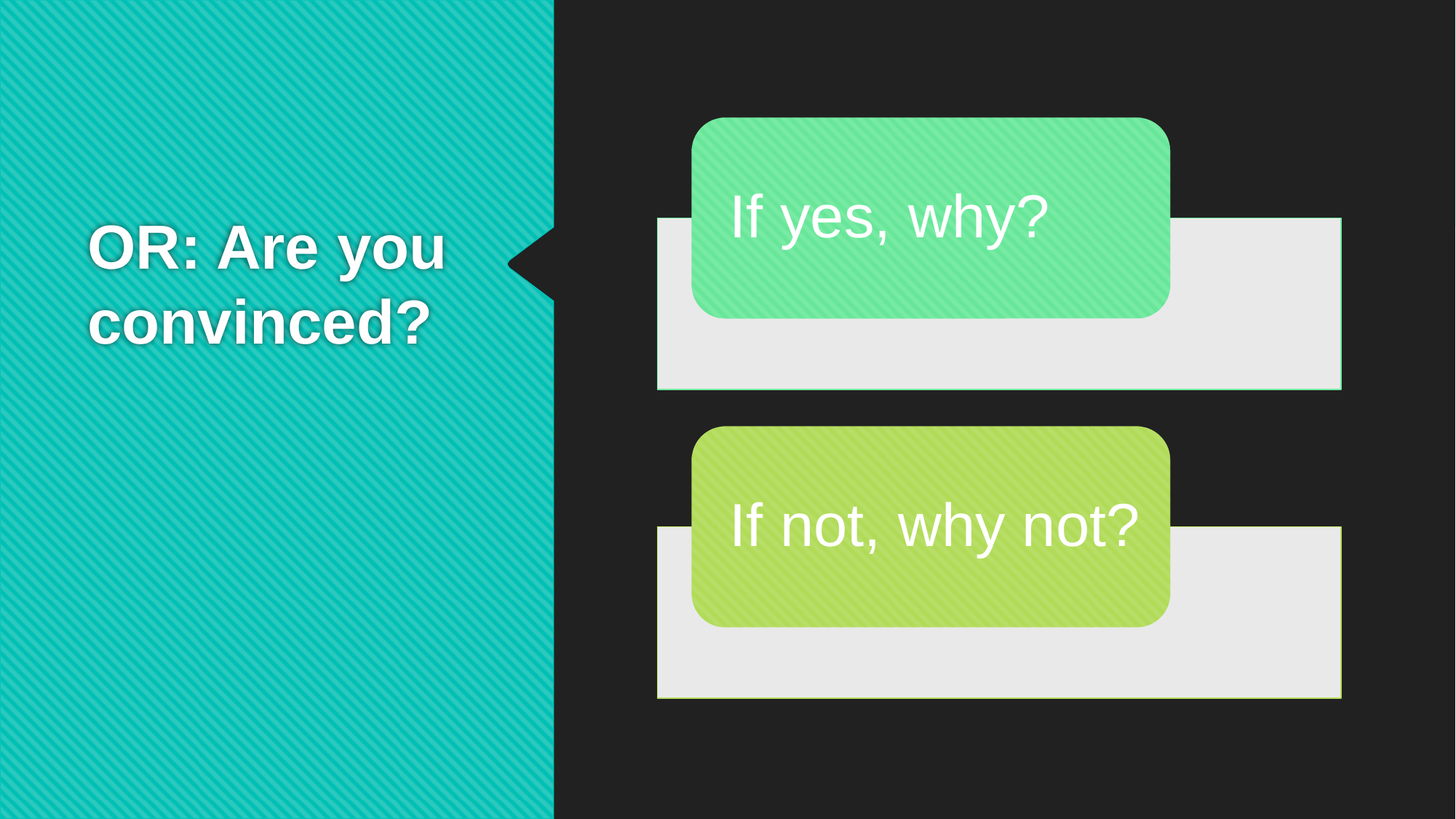

If yes, why?
If not, why not?
# OR: Are you convinced?